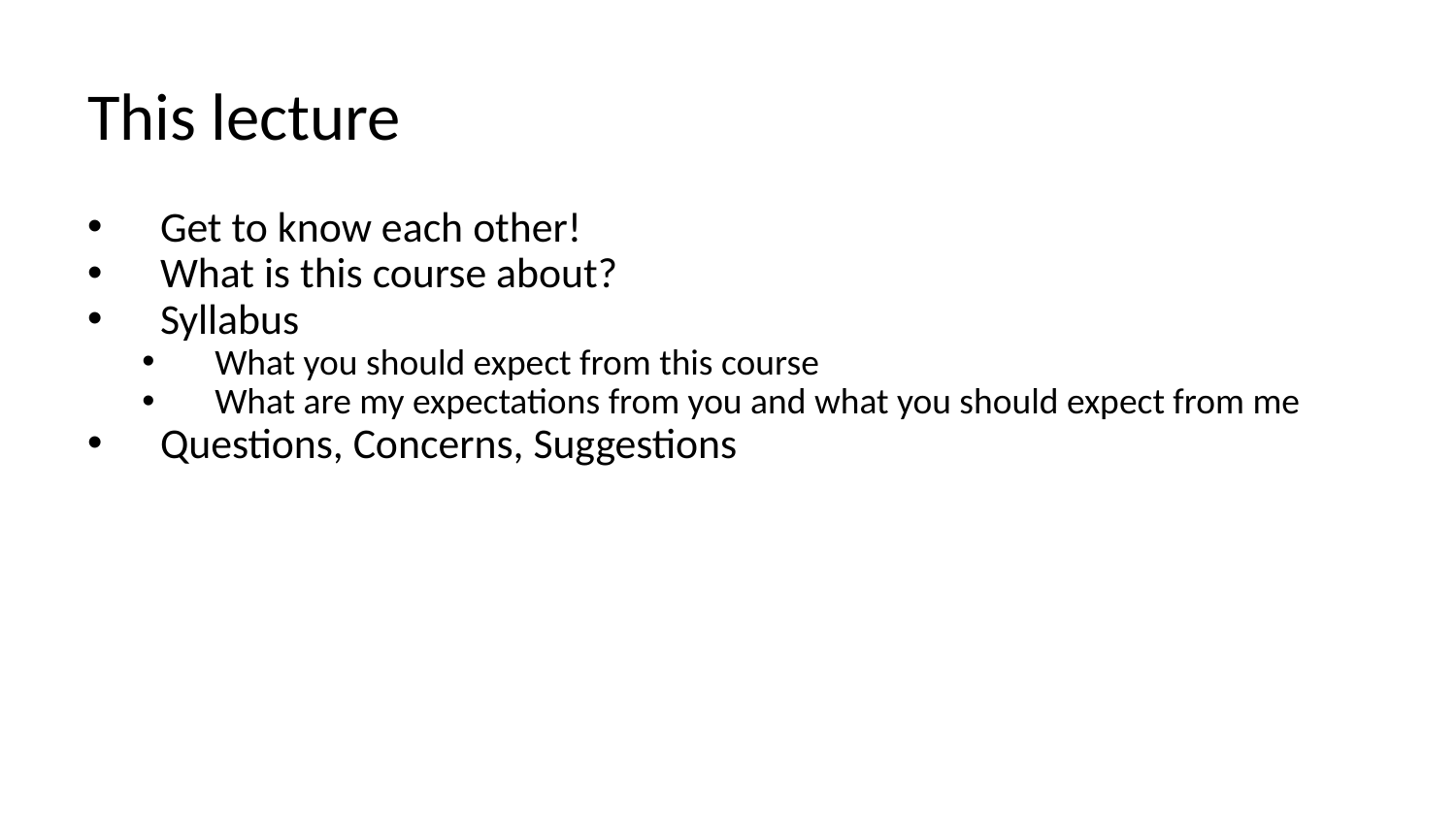

# This lecture
Get to know each other!
What is this course about?
Syllabus
What you should expect from this course
What are my expectations from you and what you should expect from me
Questions, Concerns, Suggestions